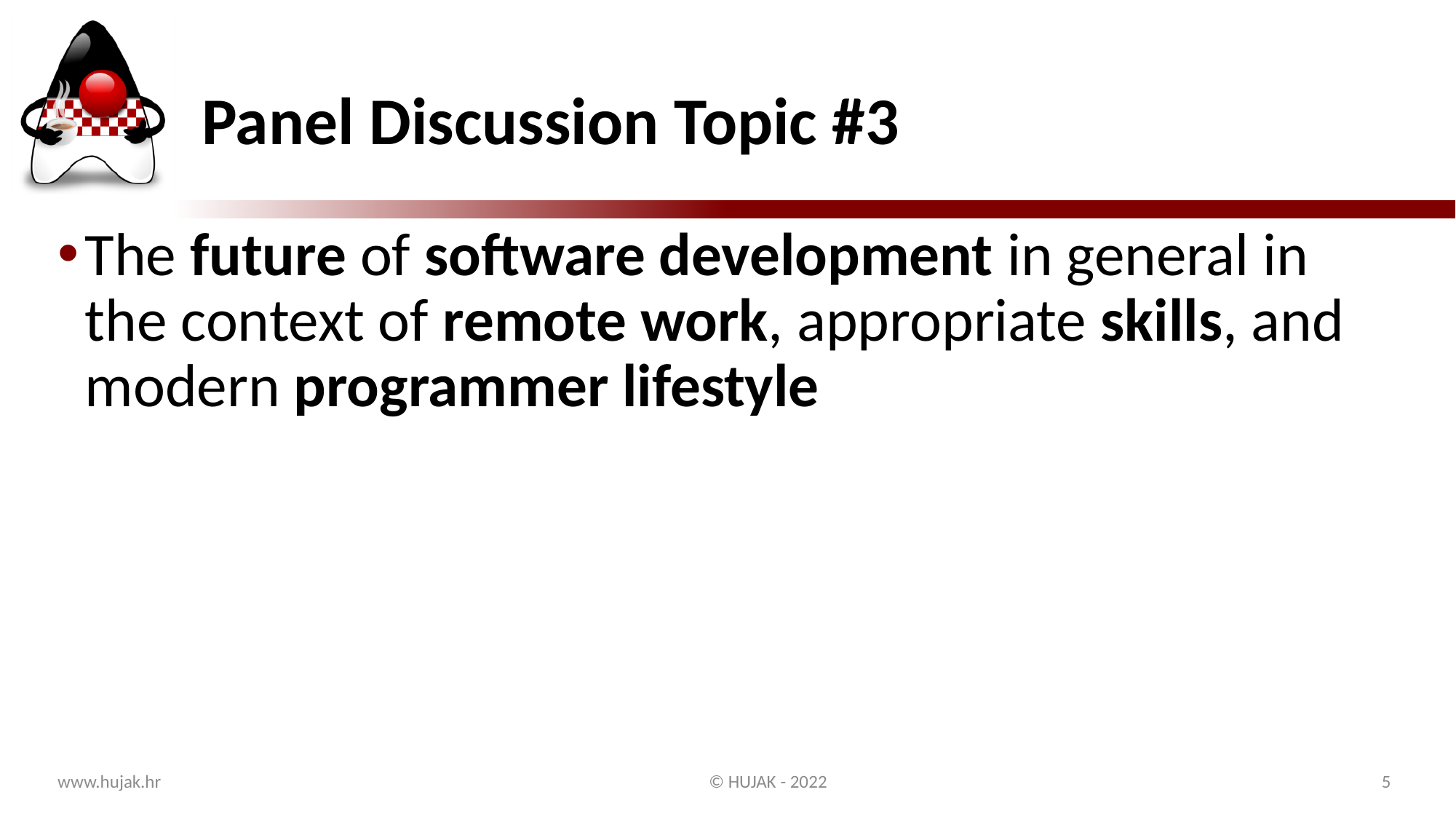

# Panel Discussion Topic #3
The future of software development in general in the context of remote work, appropriate skills, and modern programmer lifestyle

5
www.hujak.hr
© HUJAK - 2022